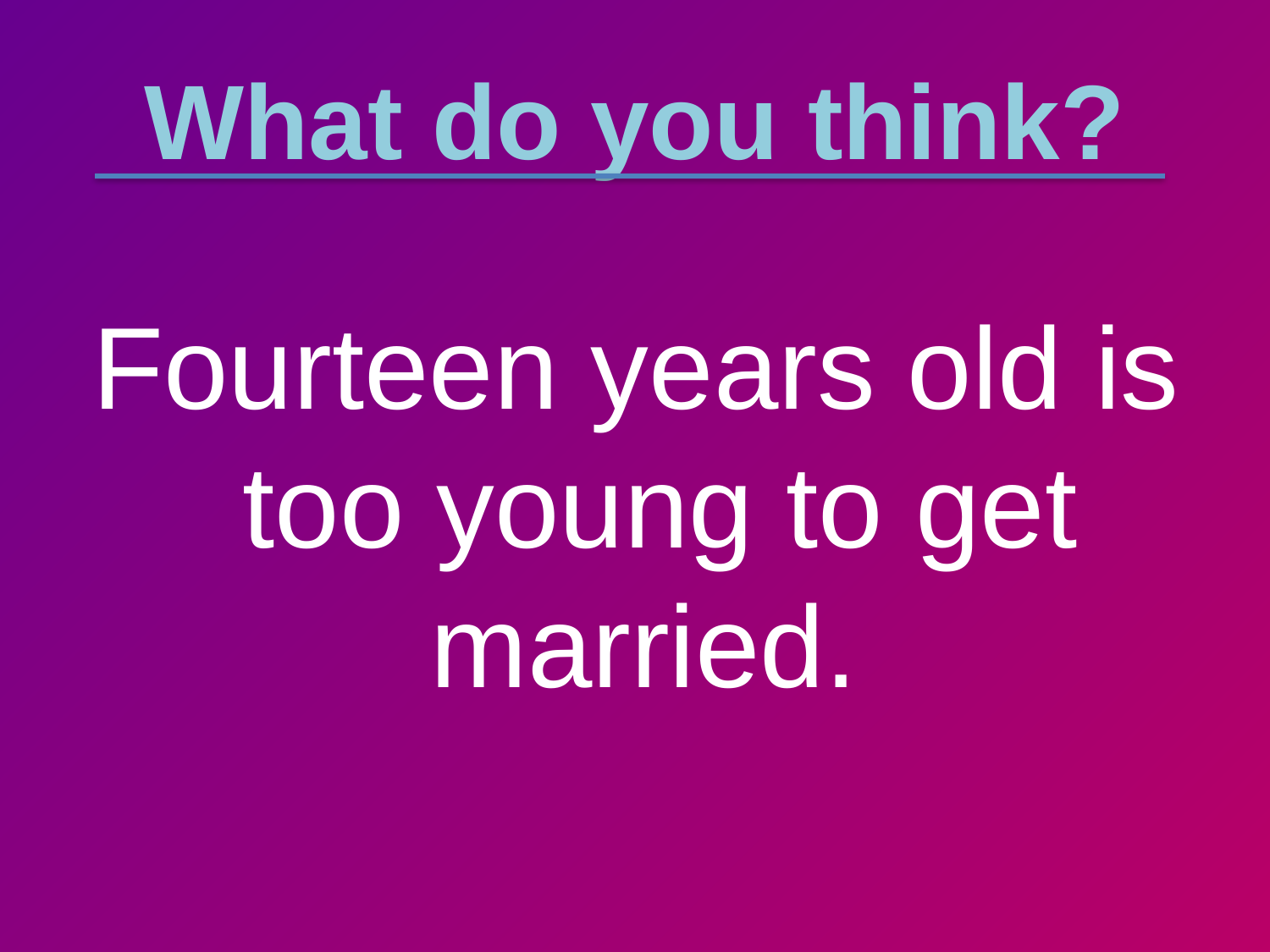

# What do you think?
Fourteen years old is too young to get married.